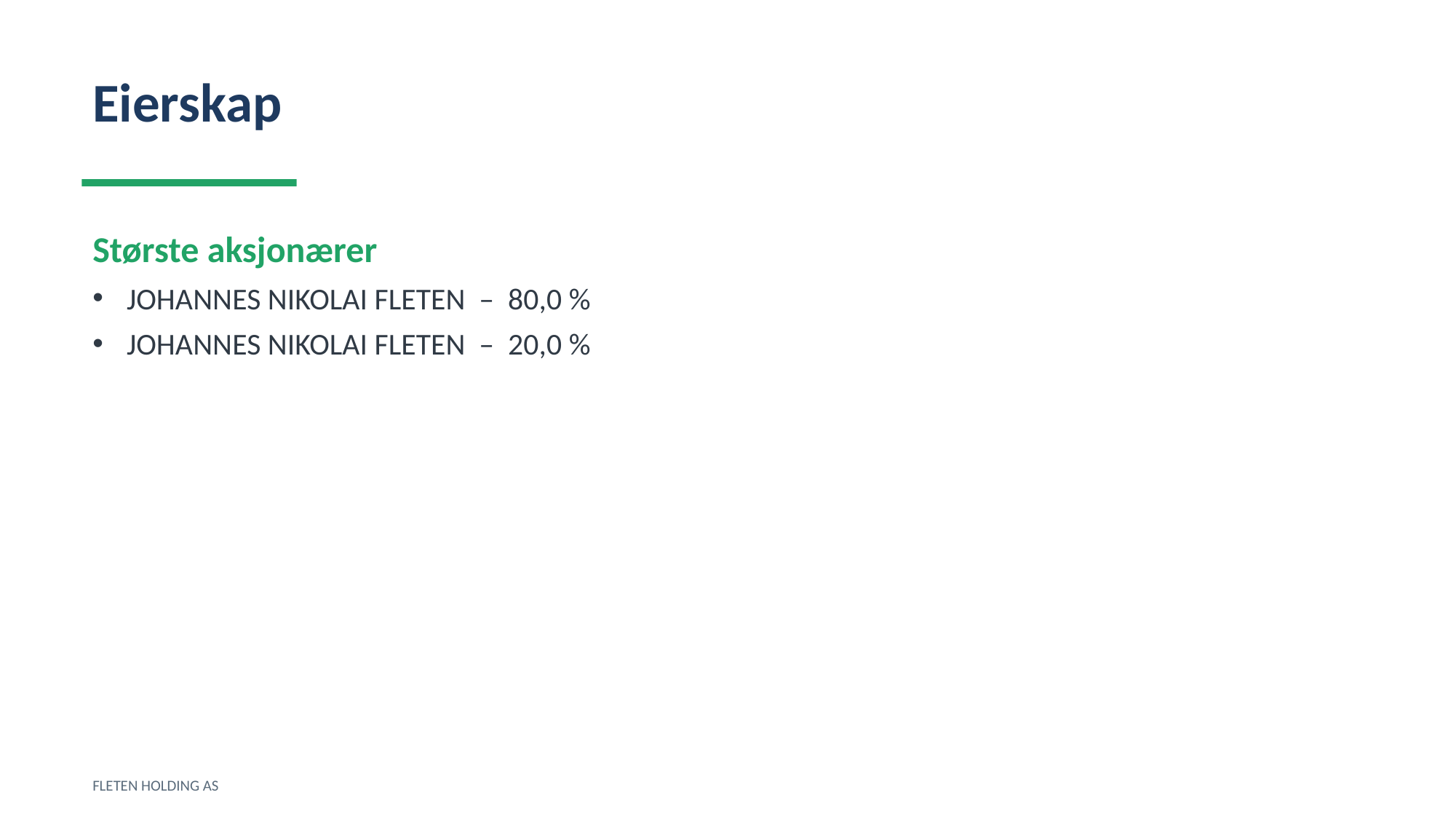

Eierskap

Største aksjonærer
JOHANNES NIKOLAI FLETEN  –  80,0 %
JOHANNES NIKOLAI FLETEN  –  20,0 %
FLETEN HOLDING AS